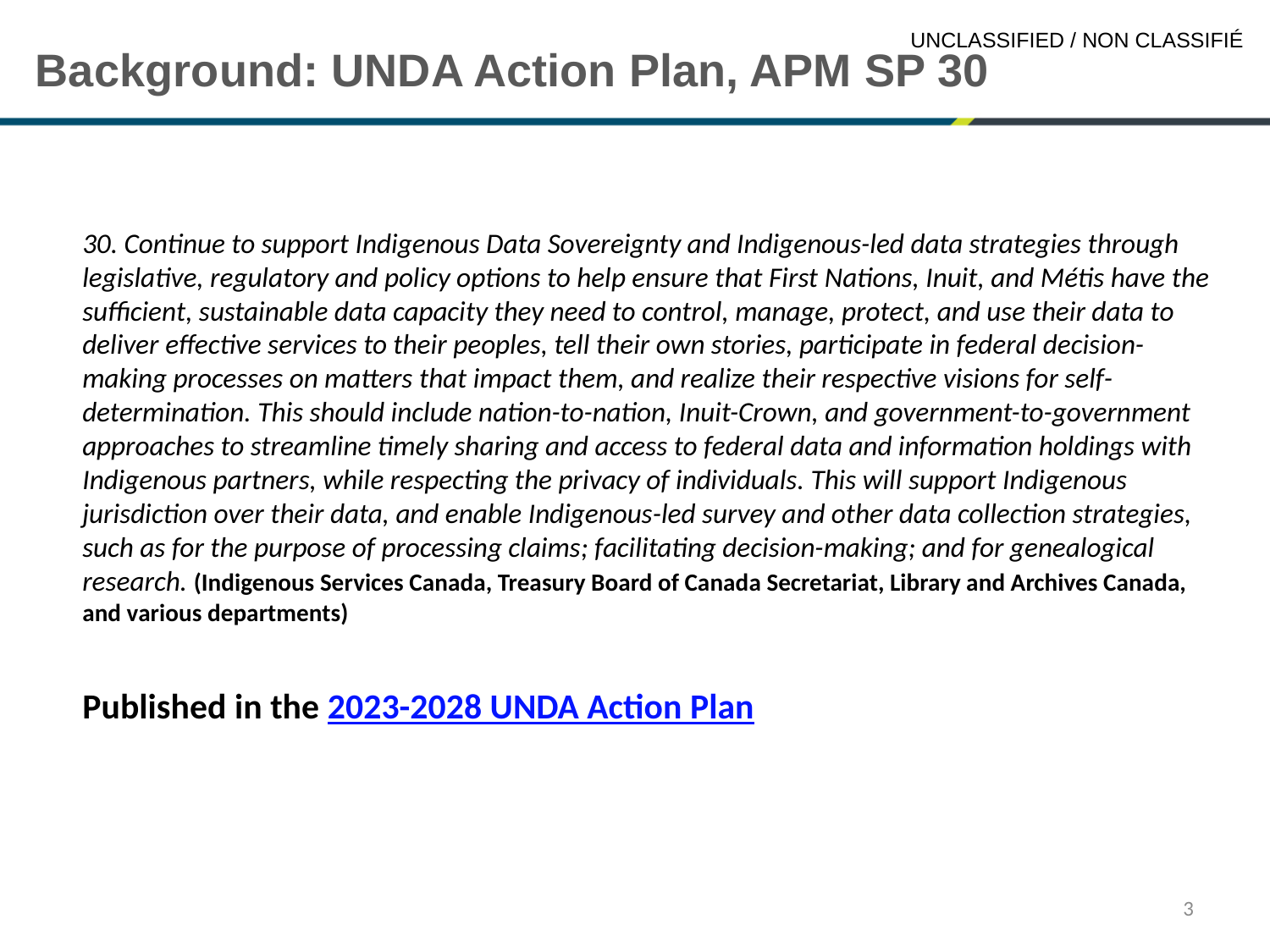

Background: UNDA Action Plan, APM SP 30

30. Continue to support Indigenous Data Sovereignty and Indigenous-led data strategies through legislative, regulatory and policy options to help ensure that First Nations, Inuit, and Métis have the sufficient, sustainable data capacity they need to control, manage, protect, and use their data to deliver effective services to their peoples, tell their own stories, participate in federal decision-making processes on matters that impact them, and realize their respective visions for self-determination. This should include nation-to-nation, Inuit-Crown, and government-to-government approaches to streamline timely sharing and access to federal data and information holdings with Indigenous partners, while respecting the privacy of individuals. This will support Indigenous jurisdiction over their data, and enable Indigenous-led survey and other data collection strategies, such as for the purpose of processing claims; facilitating decision-making; and for genealogical research. (Indigenous Services Canada, Treasury Board of Canada Secretariat, Library and Archives Canada, and various departments)
Published in the 2023-2028 UNDA Action Plan

3